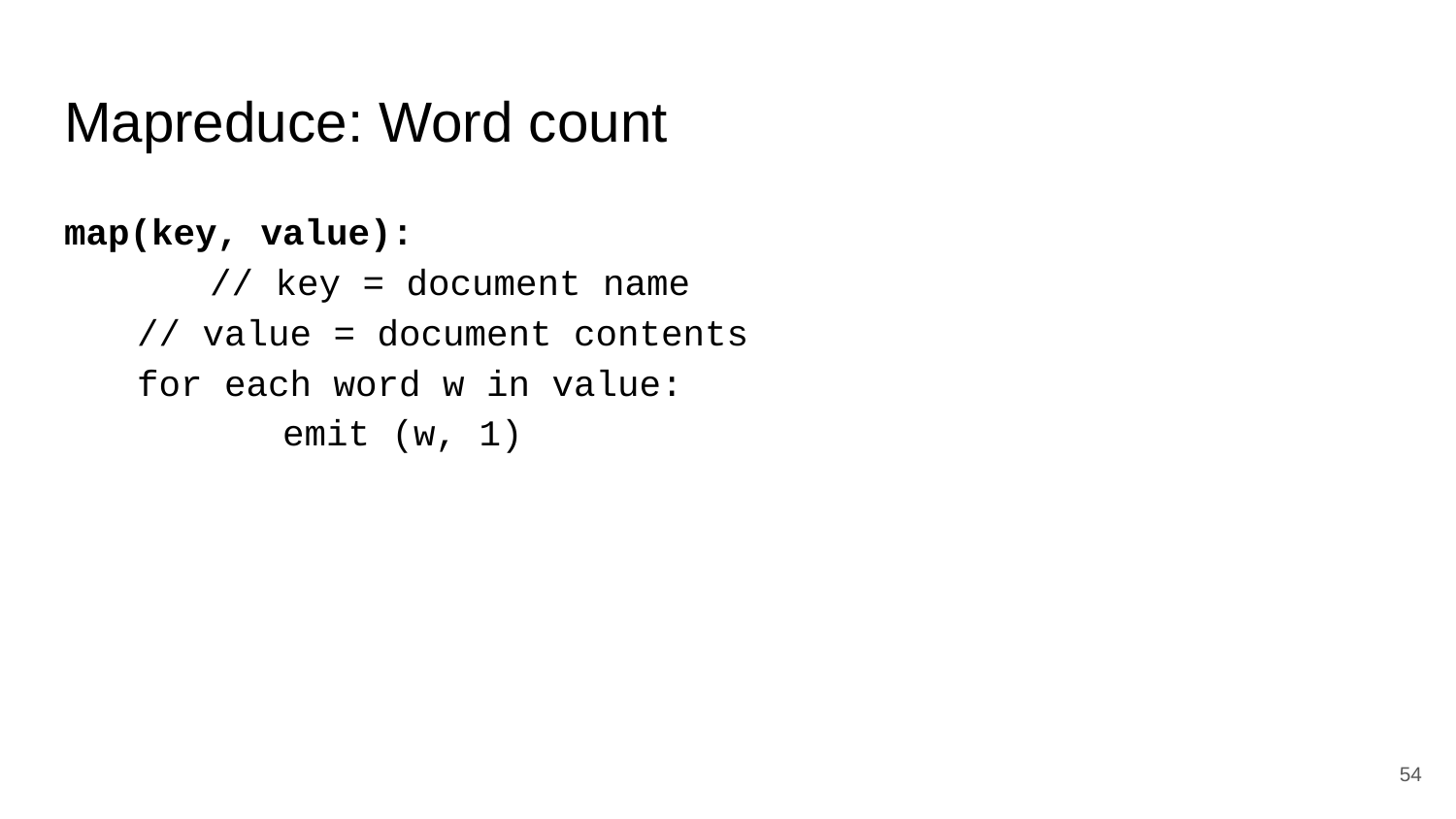

# Mapreduce: Word count
map(key, value):
	// key = document name
// value = document contents
for each word w in value:
	emit (w, 1)

54